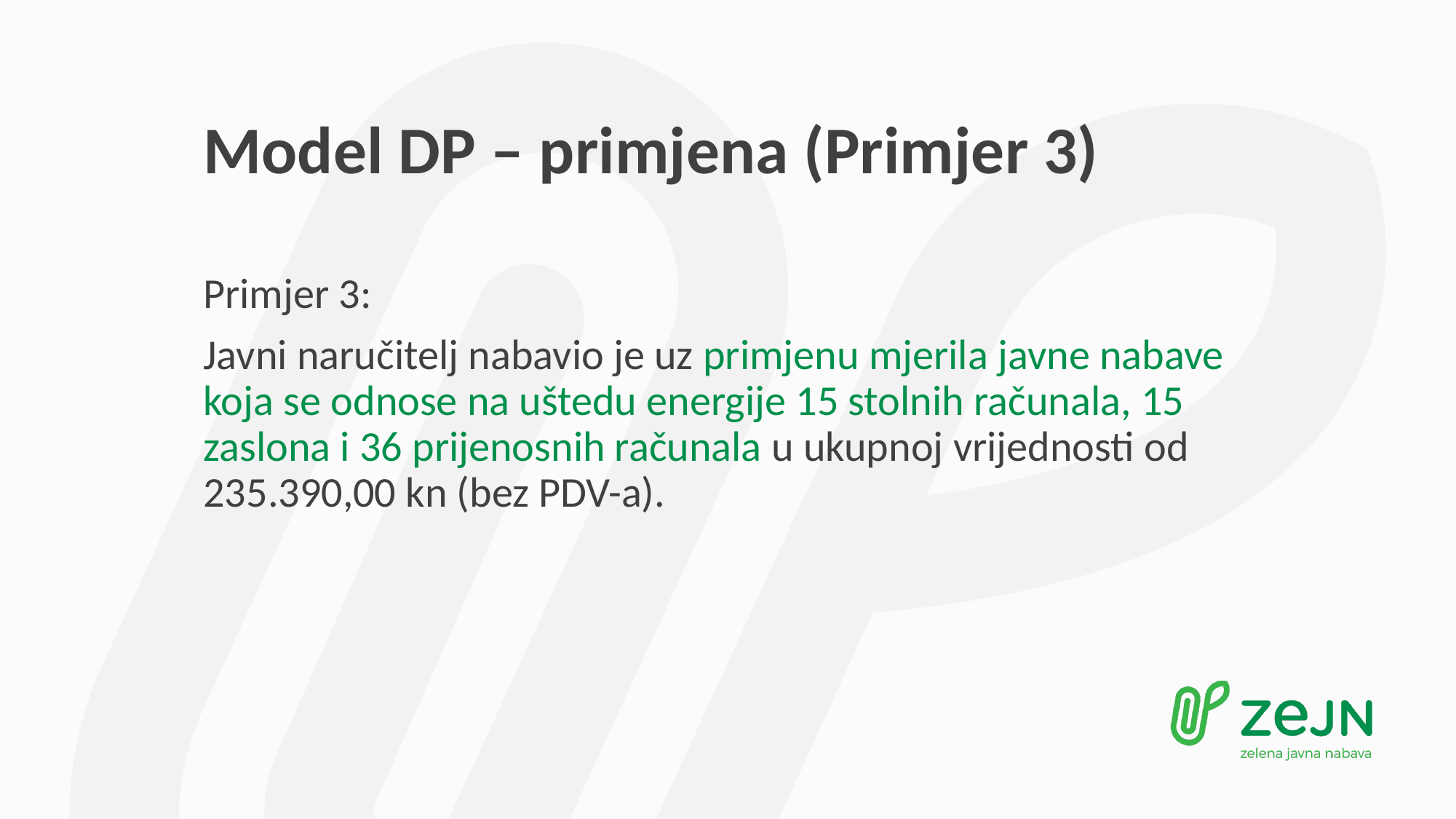

# Model DP – primjena (Primjer 3)
Primjer 3:
Javni naručitelj nabavio je uz primjenu mjerila javne nabave koja se odnose na uštedu energije 15 stolnih računala, 15 zaslona i 36 prijenosnih računala u ukupnoj vrijednosti od 235.390,00 kn (bez PDV-a).